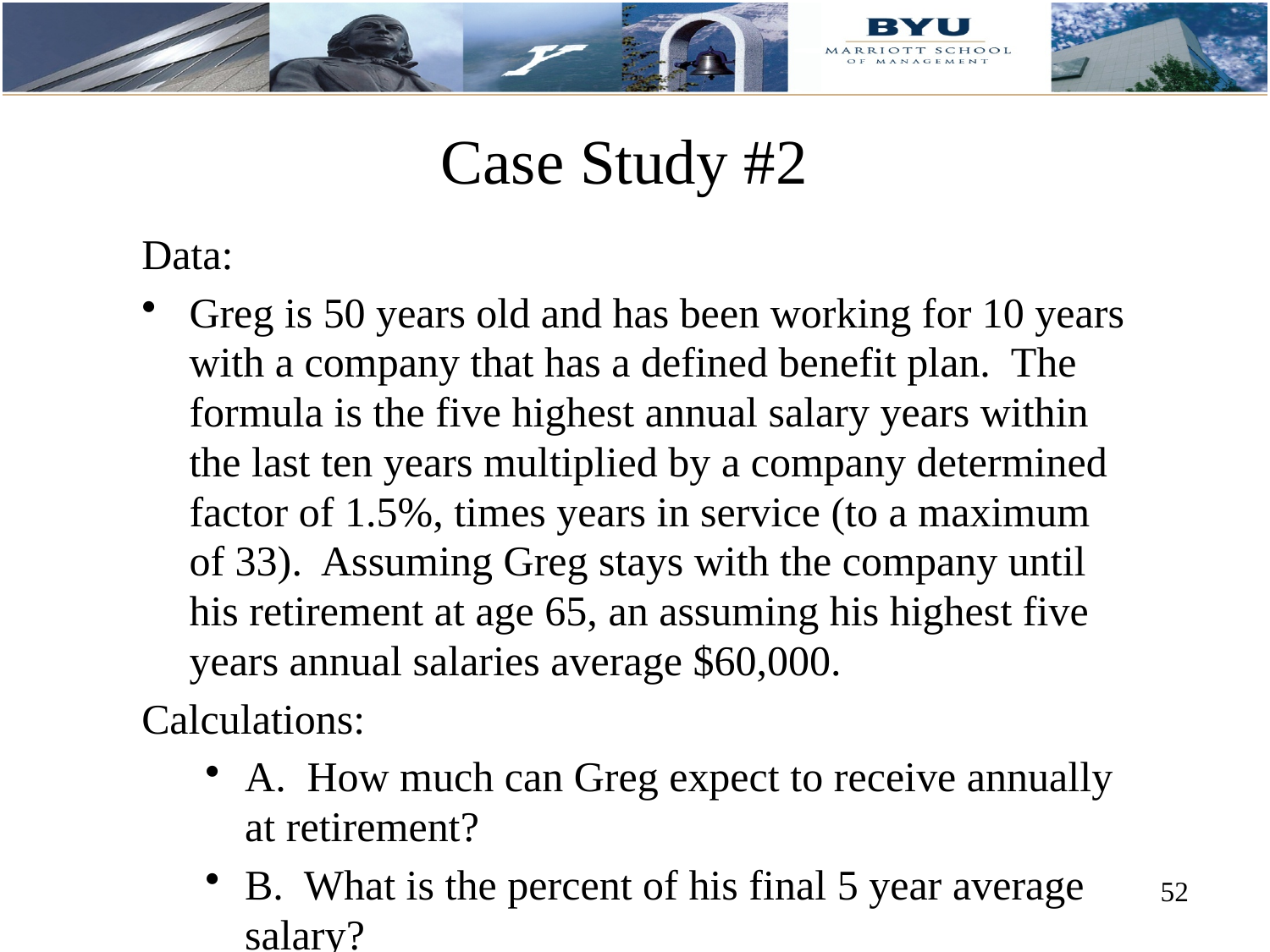

# Case Study #2
Data:
Greg is 50 years old and has been working for 10 years with a company that has a defined benefit plan.  The formula is the five highest annual salary years within the last ten years multiplied by a company determined factor of 1.5%, times years in service (to a maximum of 33).  Assuming Greg stays with the company until his retirement at age 65, an assuming his highest five years annual salaries average $60,000.
Calculations:
A.  How much can Greg expect to receive annually at retirement?
B.  What is the percent of his final 5 year average salary?